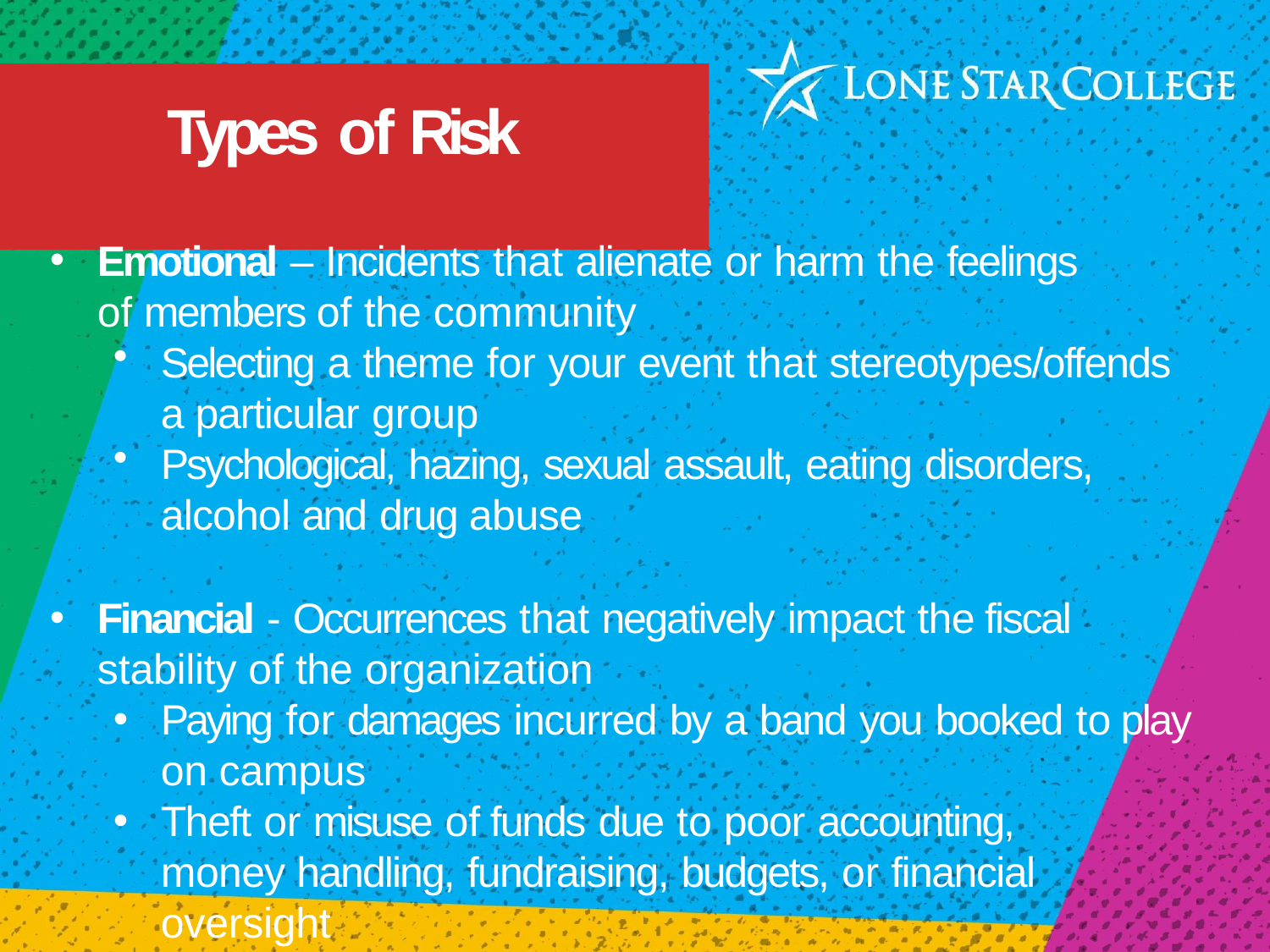

# Types of Risk
Emotional – Incidents that alienate or harm the feelings of members of the community
Selecting a theme for your event that stereotypes/offends a particular group
Psychological, hazing, sexual assault, eating disorders, alcohol and drug abuse

Financial - Occurrences that negatively impact the fiscal stability of the organization
Paying for damages incurred by a band you booked to play on campus
Theft or misuse of funds due to poor accounting, money handling, fundraising, budgets, or financial oversight